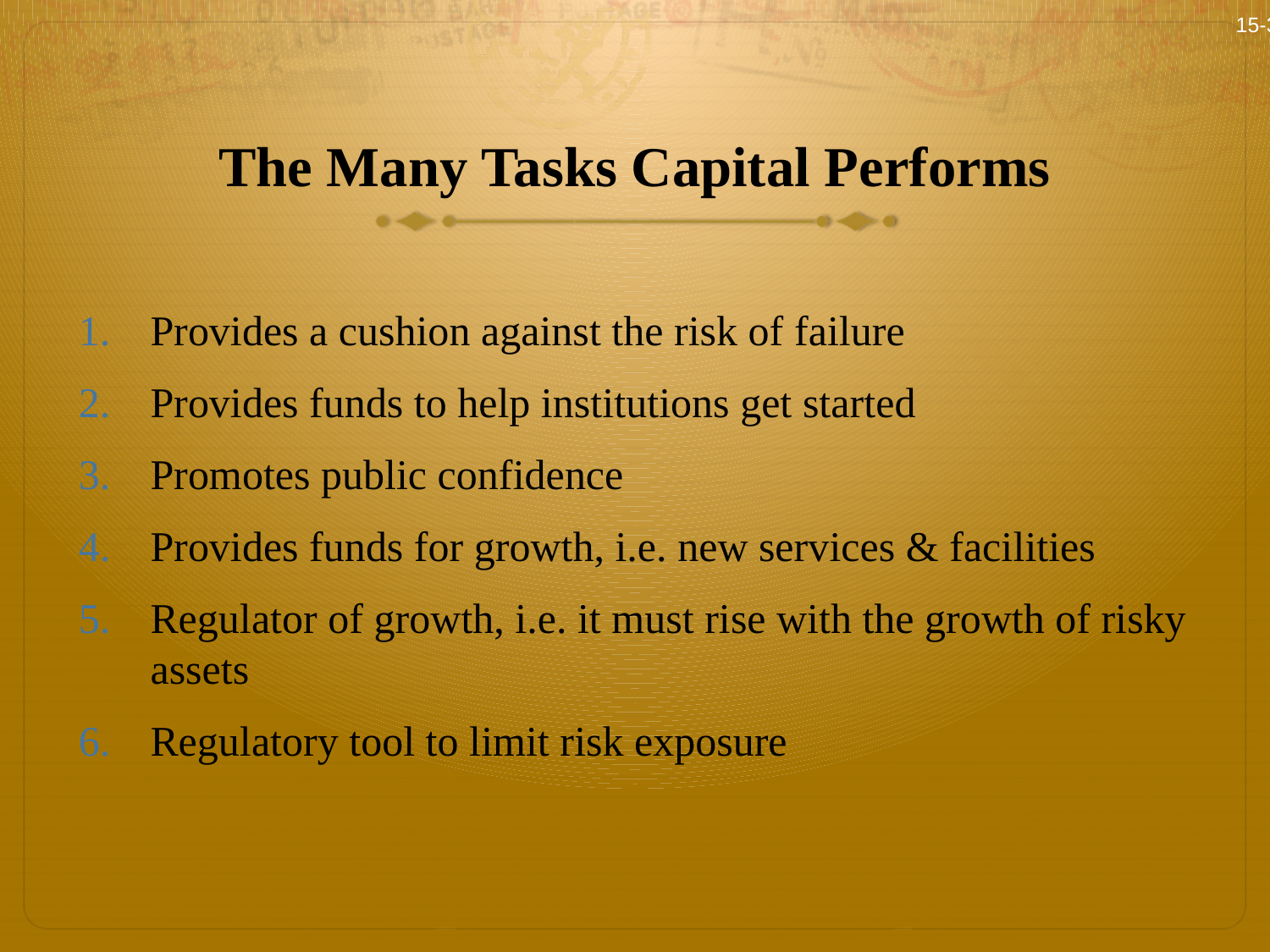

15-3
# The Many Tasks Capital Performs
Provides a cushion against the risk of failure
Provides funds to help institutions get started
Promotes public confidence
Provides funds for growth, i.e. new services & facilities
Regulator of growth, i.e. it must rise with the growth of risky assets
Regulatory tool to limit risk exposure